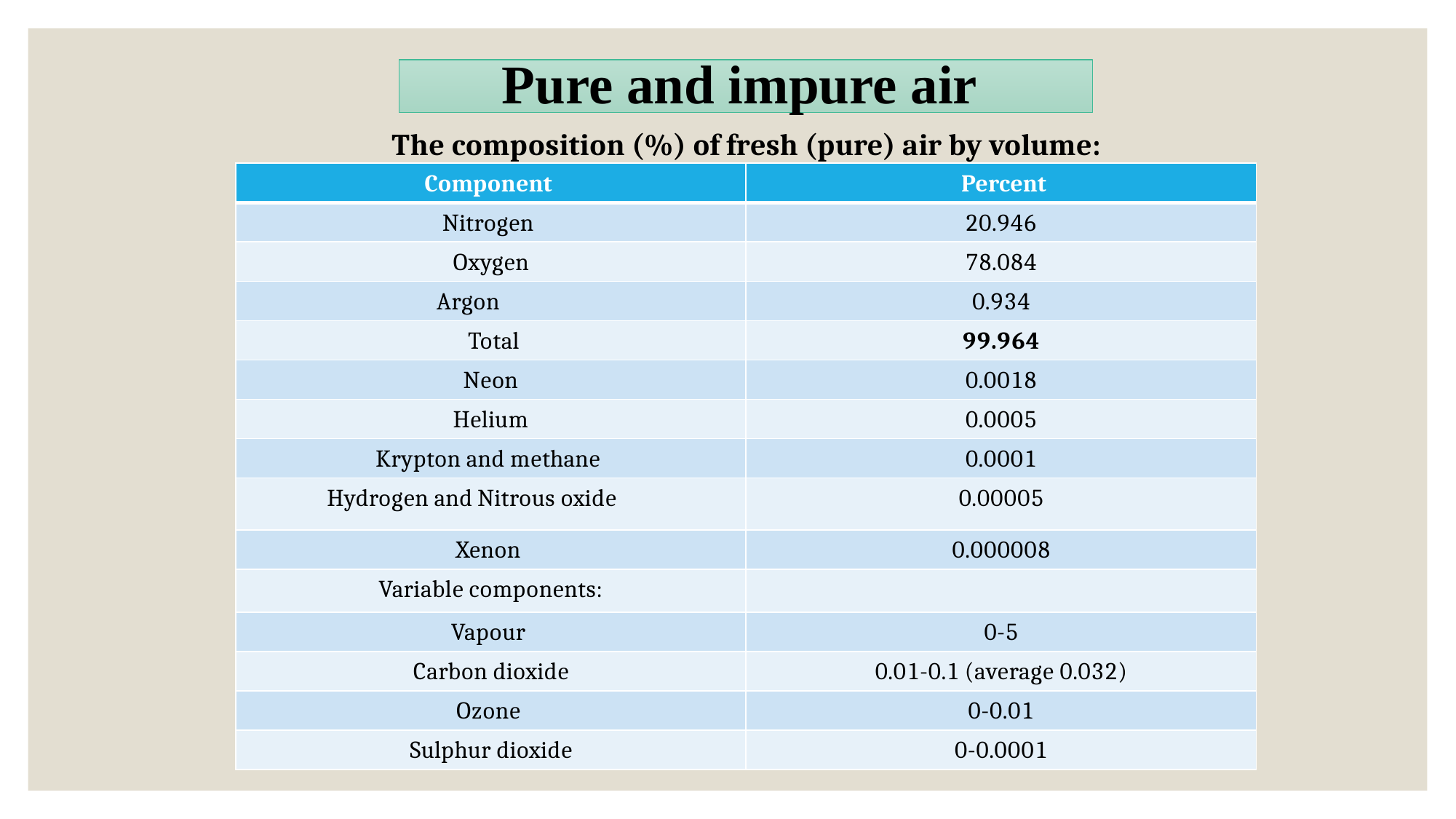

# Pure and impure air
The composition (%) of fresh (pure) air by volume:

| Component | Percent |
| --- | --- |
| Nitrogen | 20.946 |
| Oxygen | 78.084 |
| Argon | 0.934 |
| Total | 99.964 |
| Neon | 0.0018 |
| Helium | 0.0005 |
| Krypton and methane | 0.0001 |
| Hydrogen and Nitrous oxide | 0.00005 |
| Xenon | 0.000008 |
| Variable components: |  |
| Vapour | 0-5 |
| Carbon dioxide | 0.01-0.1 (average 0.032) |
| Ozone | 0-0.01 |
| Sulphur dioxide | 0-0.0001 |